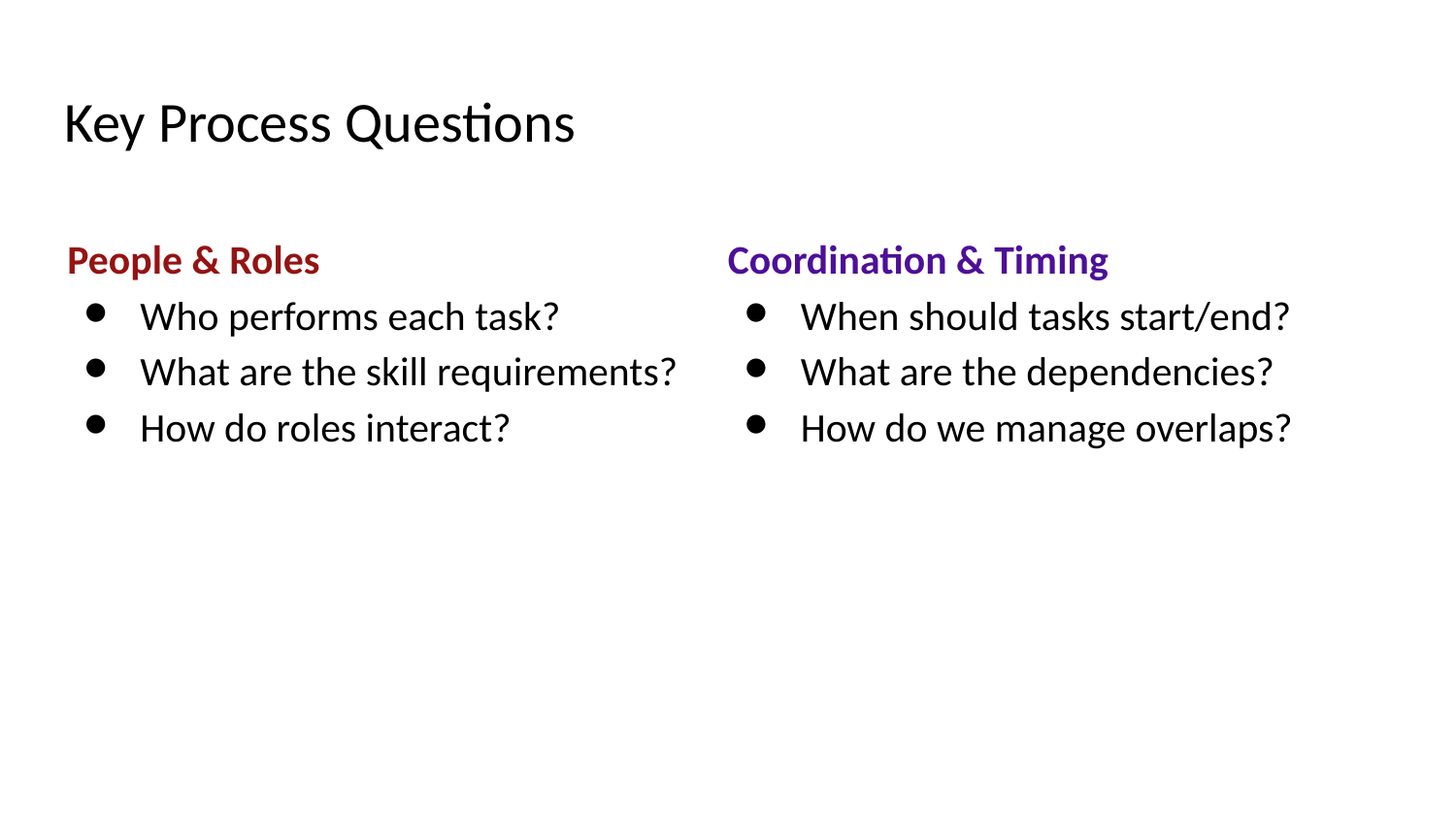

# Key Process Questions
People & Roles
Who performs each task?
What are the skill requirements?
How do roles interact?
Coordination & Timing
When should tasks start/end?
What are the dependencies?
How do we manage overlaps?